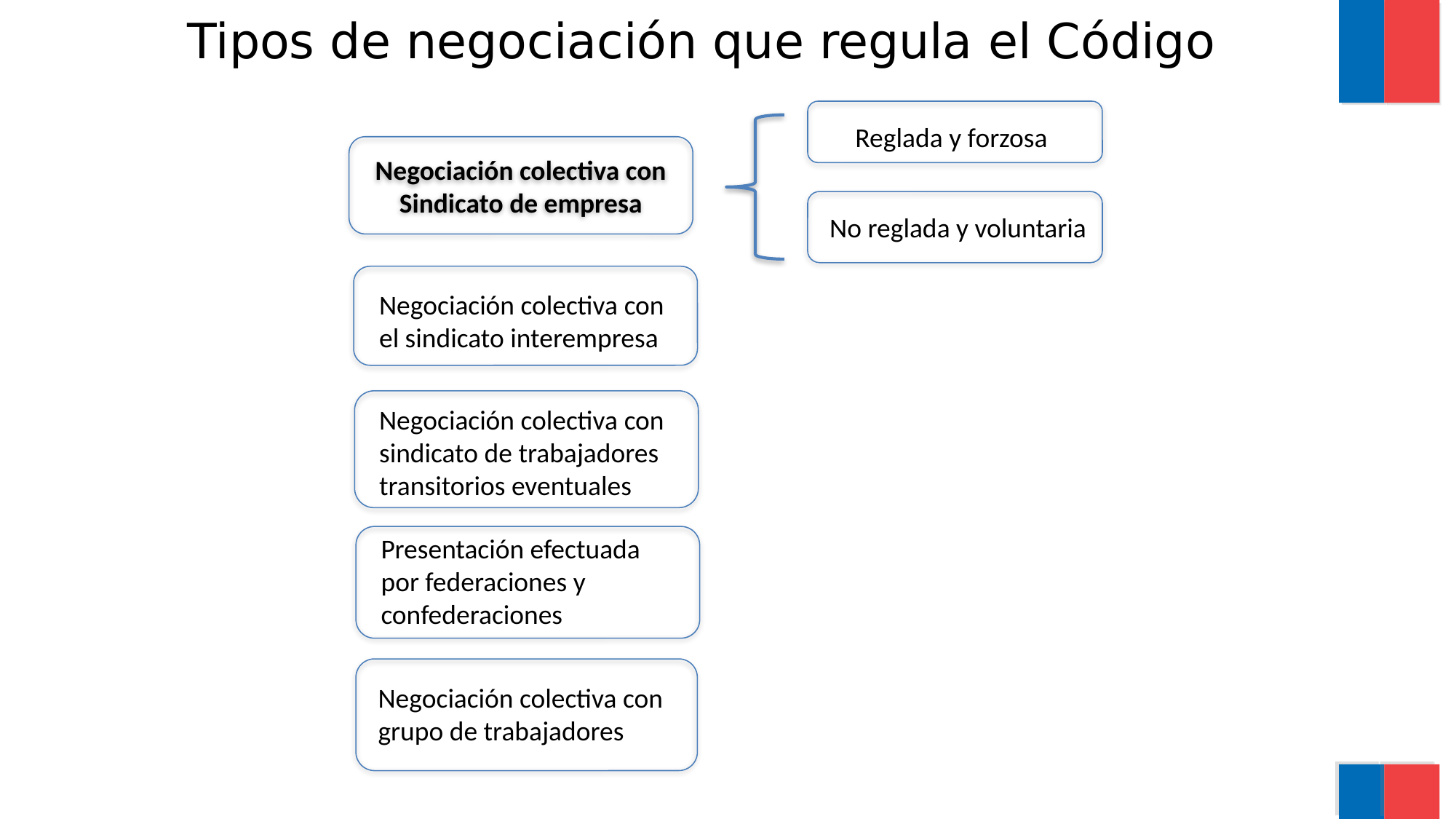

# Tipos de negociación que regula el Código

Reglada y forzosa

Negociación colectiva con Sindicato de empresa

No reglada y voluntaria

Negociación colectiva con
el sindicato interempresa

Negociación colectiva con sindicato de trabajadores transitorios eventuales
Presentación efectuada
por federaciones y
confederaciones

Negociación colectiva con grupo de trabajadores